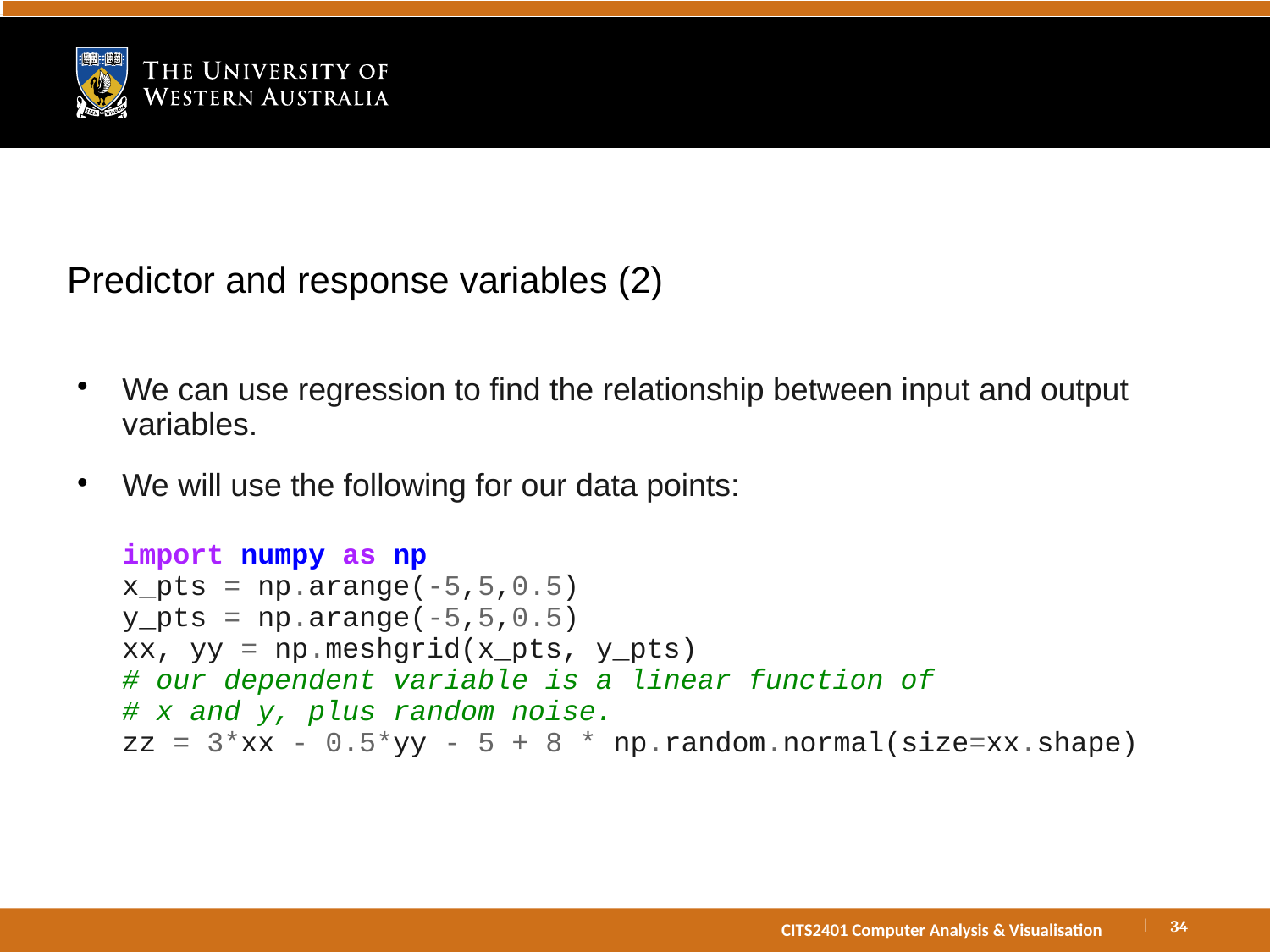

# Predictor and response variables (2)
We can use regression to find the relationship between input and output variables.
We will use the following for our data points:
import numpy as np
x_pts = np.arange(-5,5,0.5)
y_pts = np.arange(-5,5,0.5)
xx, yy = np.meshgrid(x_pts, y_pts)
# our dependent variable is a linear function of
# x and y, plus random noise.
zz = 3*xx - 0.5*yy - 5 + 8 * np.random.normal(size=xx.shape)